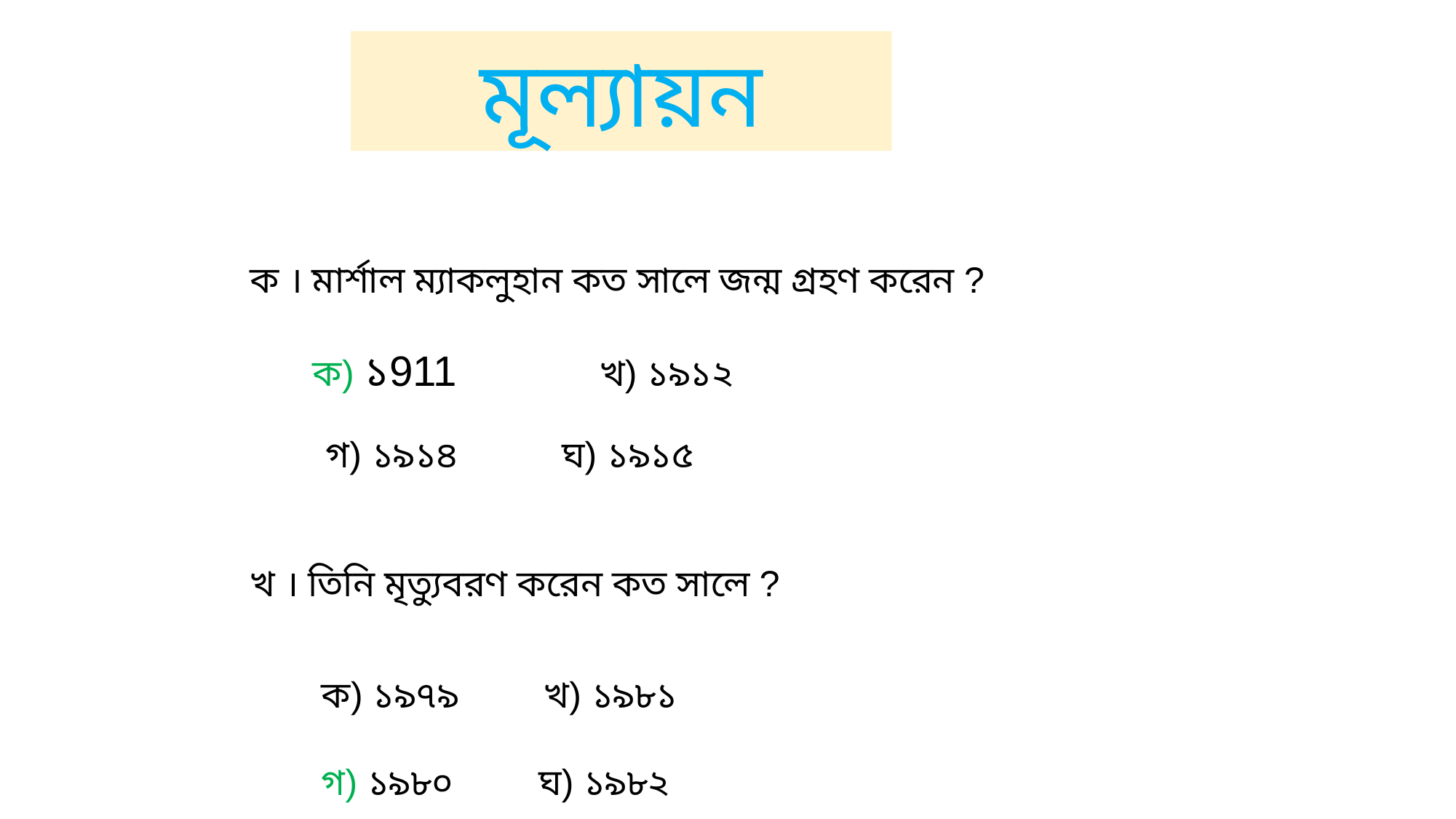

মূল্যায়ন
ক । মার্শাল ম্যাকলুহান কত সালে জন্ম গ্রহণ করেন ?

        ক) ১911              খ) ১৯১২

        গ) ১৯১৪           ঘ) ১৯১৫
খ । তিনি মৃত্যুবরণ করেন কত সালে ?
ক) ১৯৭৯         খ) ১৯৮১

গ) ১৯৮০         ঘ) ১৯৮২